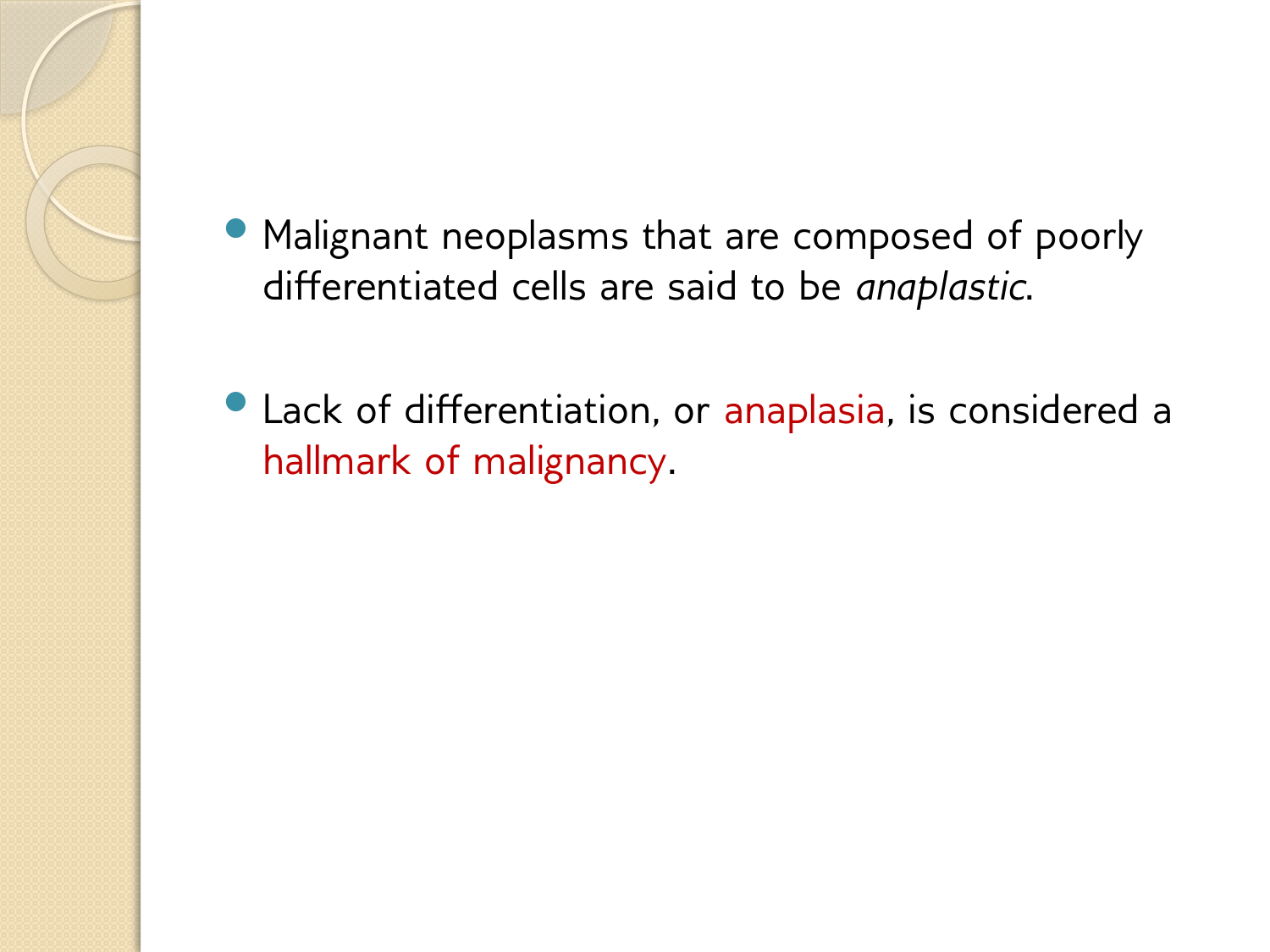

#
Malignant neoplasms that are composed of poorly differentiated cells are said to be anaplastic.

Lack of differentiation, or anaplasia, is considered a hallmark of malignancy.